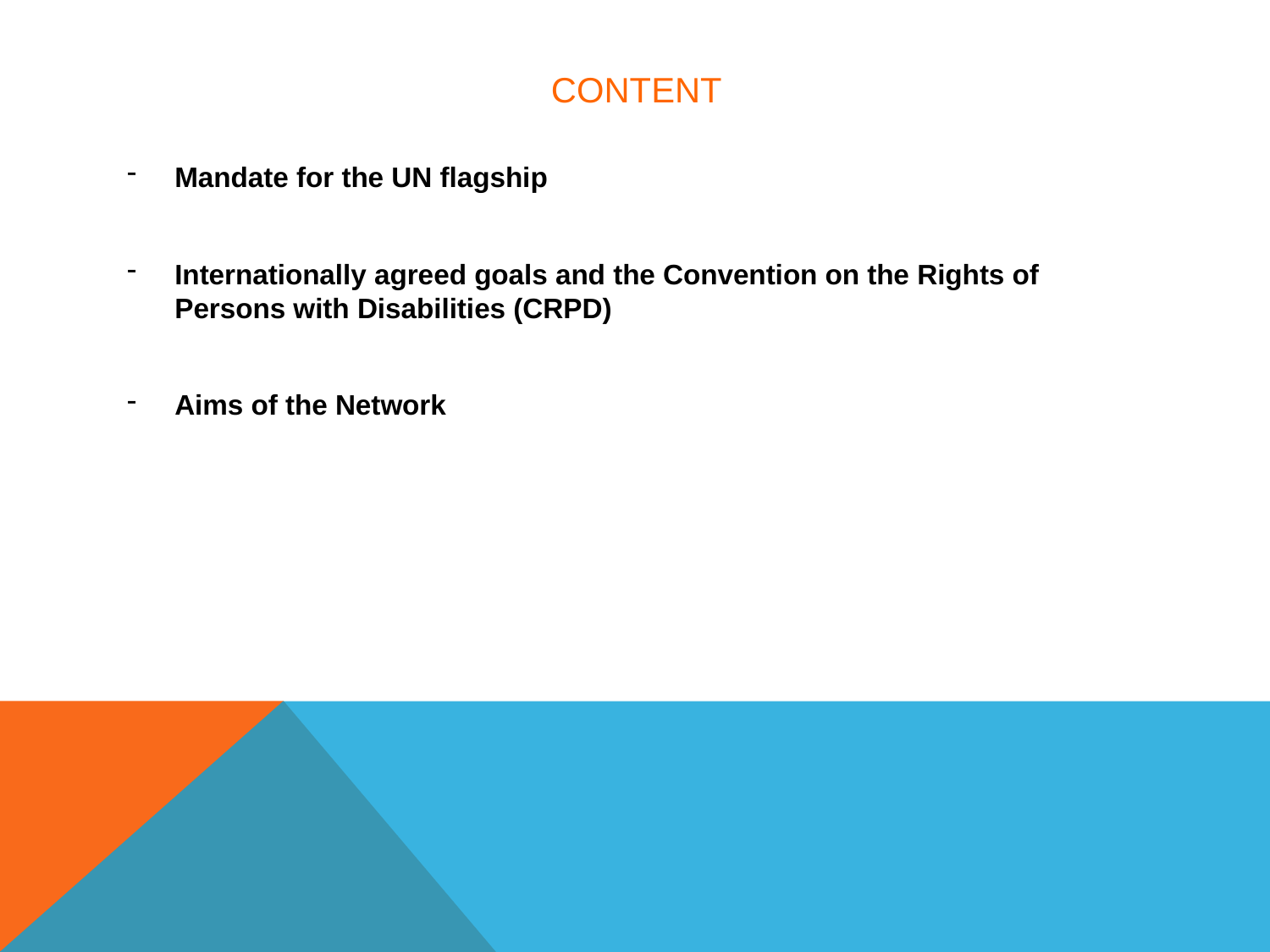

# content
Mandate for the UN flagship
Internationally agreed goals and the Convention on the Rights of Persons with Disabilities (CRPD)
Aims of the Network